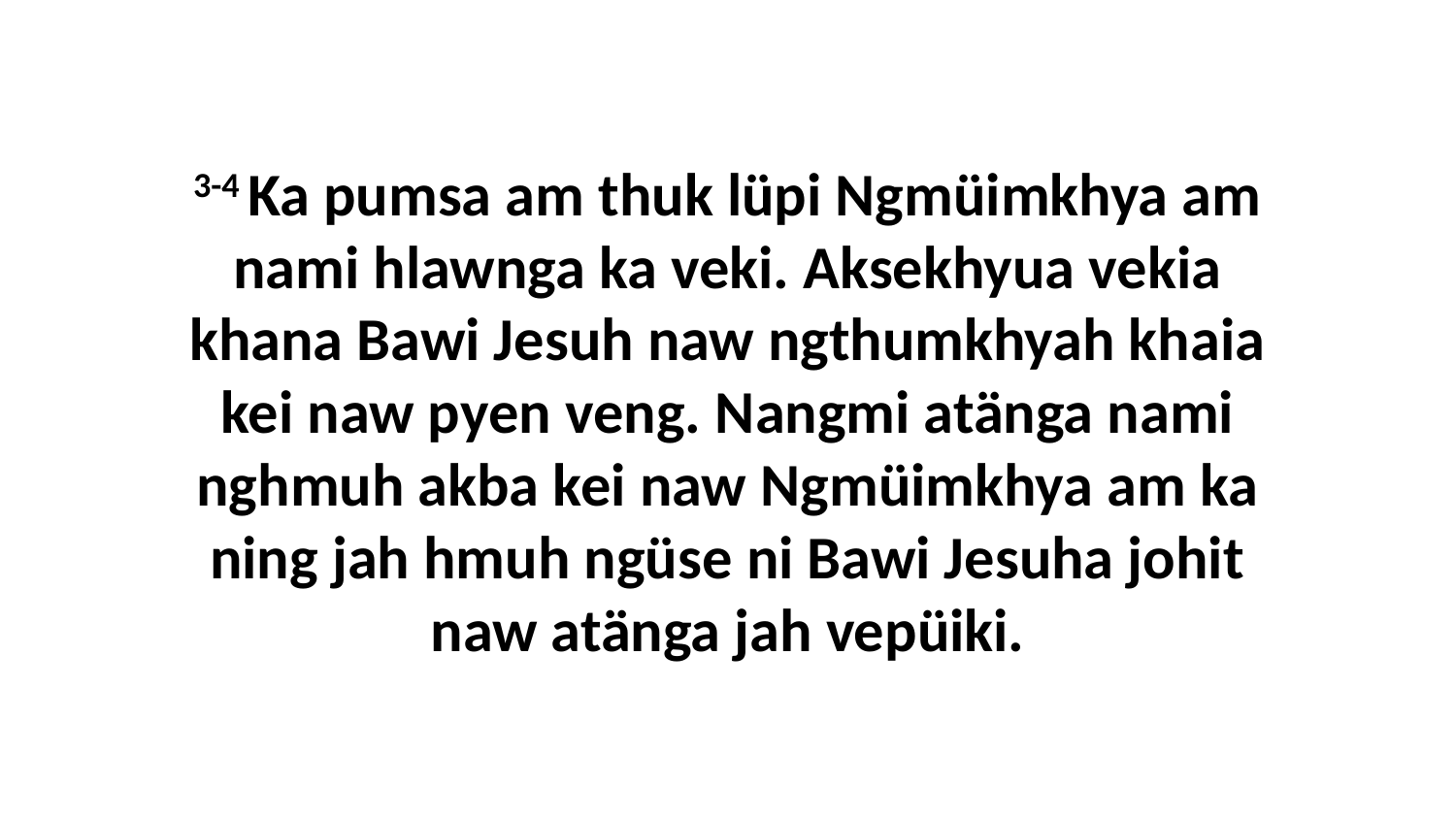

3-4 Ka pumsa am thuk lüpi Ngmüimkhya am nami hlawnga ka veki. Aksekhyua vekia khana Bawi Jesuh naw ngthumkhyah khaia kei naw pyen veng. Nangmi atänga nami nghmuh akba kei naw Ngmüimkhya am ka ning jah hmuh ngüse ni Bawi Jesuha johit naw atänga jah vepüiki.